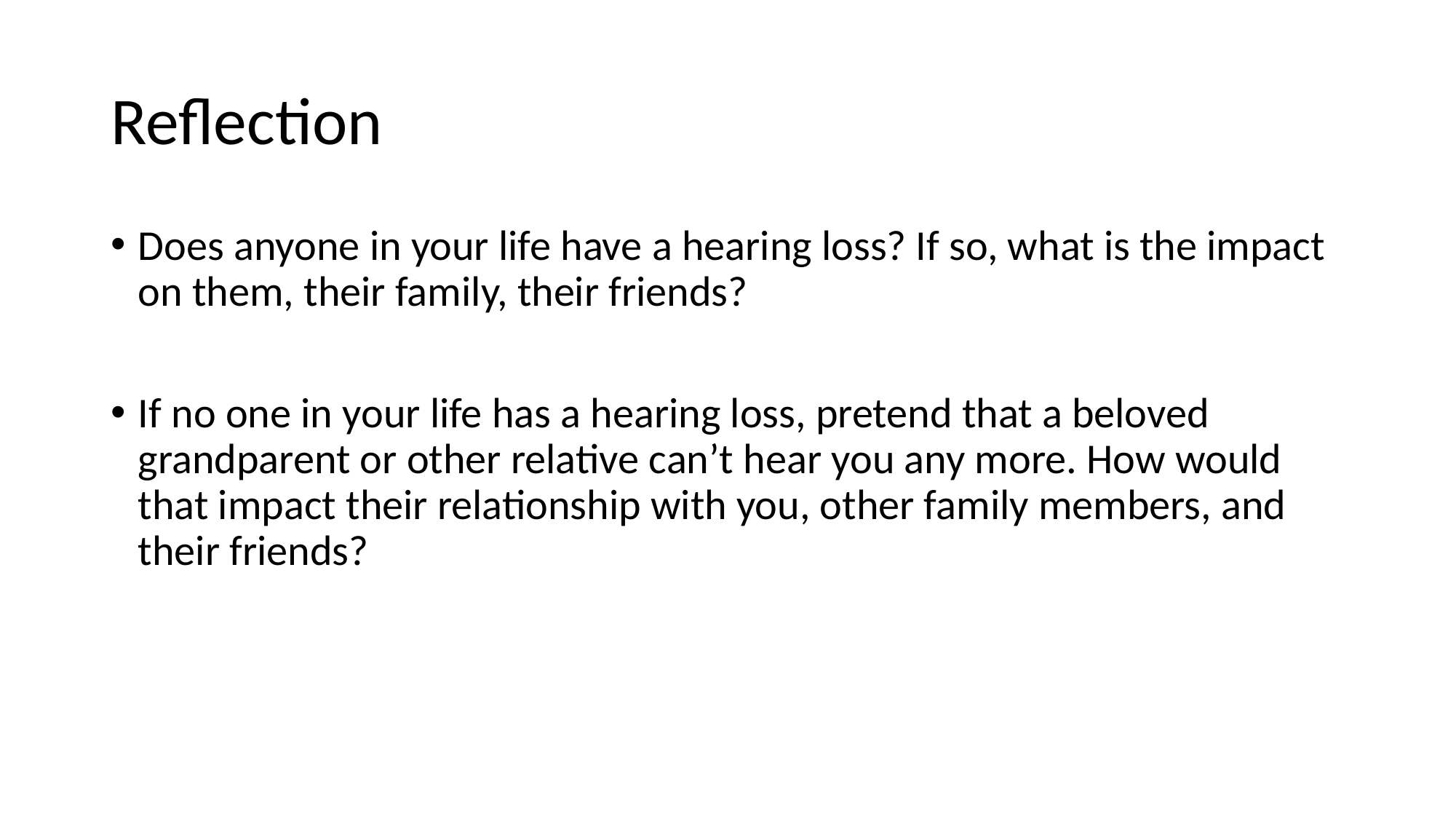

# Reflection
Does anyone in your life have a hearing loss? If so, what is the impact on them, their family, their friends?

If no one in your life has a hearing loss, pretend that a beloved grandparent or other relative can’t hear you any more. How would that impact their relationship with you, other family members, and their friends?